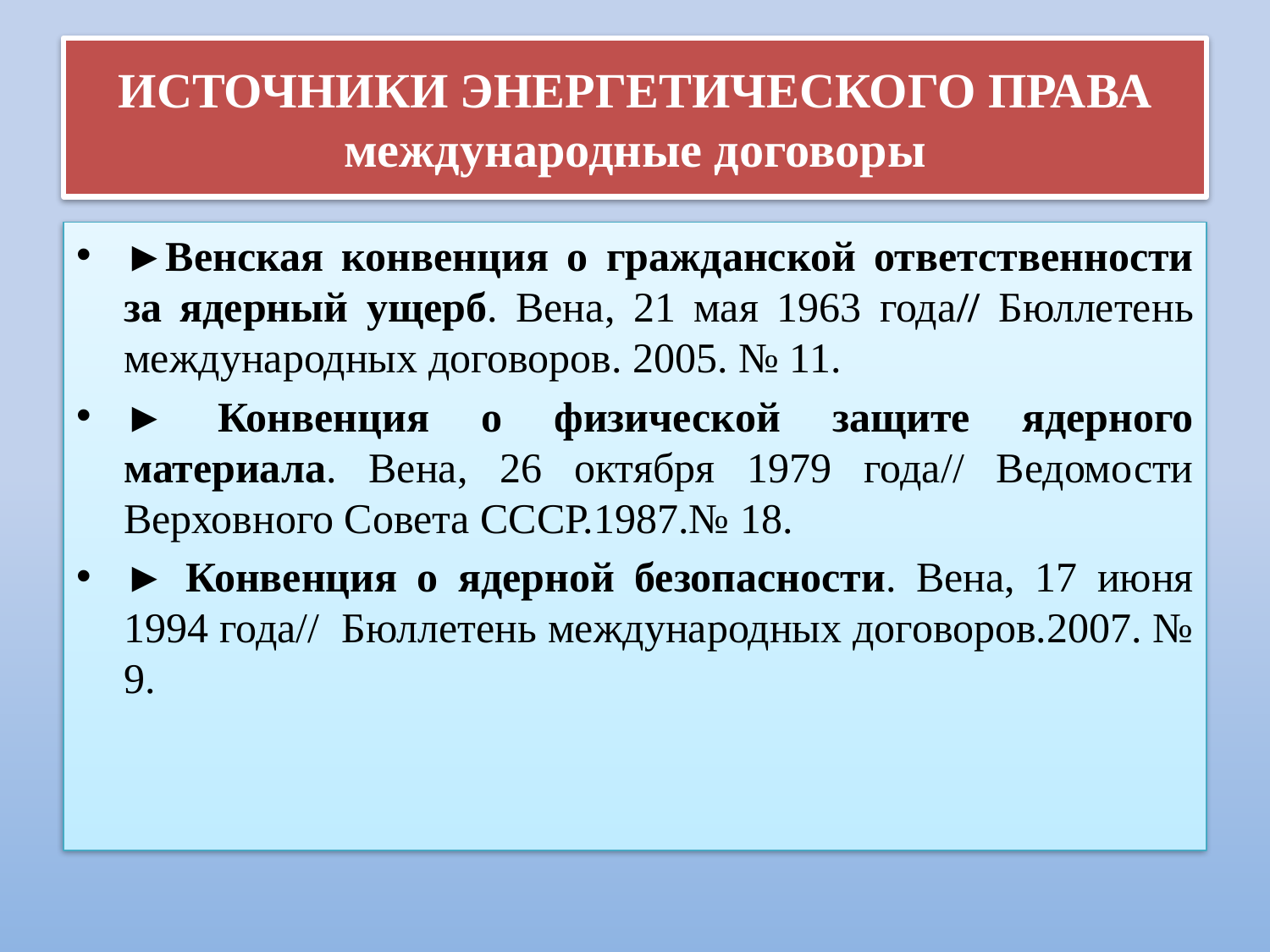

# ИСТОЧНИКИ ЭНЕРГЕТИЧЕСКОГО ПРАВА международные договоры
►Венская конвенция о гражданской ответственности за ядерный ущерб. Вена, 21 мая 1963 года// Бюллетень международных договоров. 2005. № 11.
► Конвенция о физической защите ядерного материала. Вена, 26 октября 1979 года// Ведомости Верховного Совета СССР.1987.№ 18.
► Конвенция о ядерной безопасности. Вена, 17 июня 1994 года//  Бюллетень международных договоров.2007. № 9.